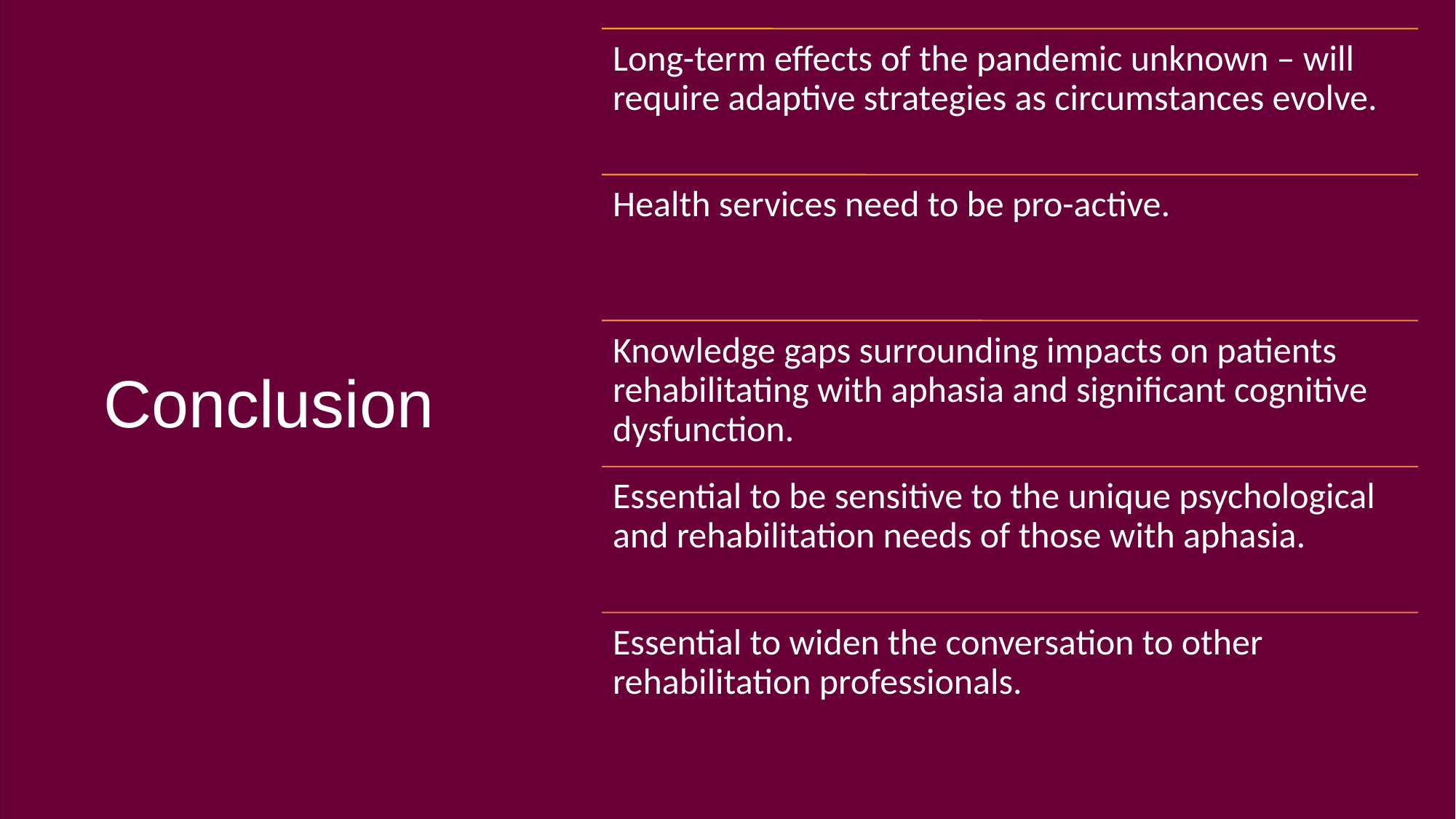

Long-term effects of the pandemic unknown – will require adaptive strategies as circumstances evolve.
Health services need to be pro-active.
Knowledge gaps surrounding impacts on patients rehabilitating with aphasia and significant cognitive dysfunction.
Essential to be sensitive to the unique psychological and rehabilitation needs of those with aphasia.
Essential to widen the conversation to other rehabilitation professionals.
# Conclusion